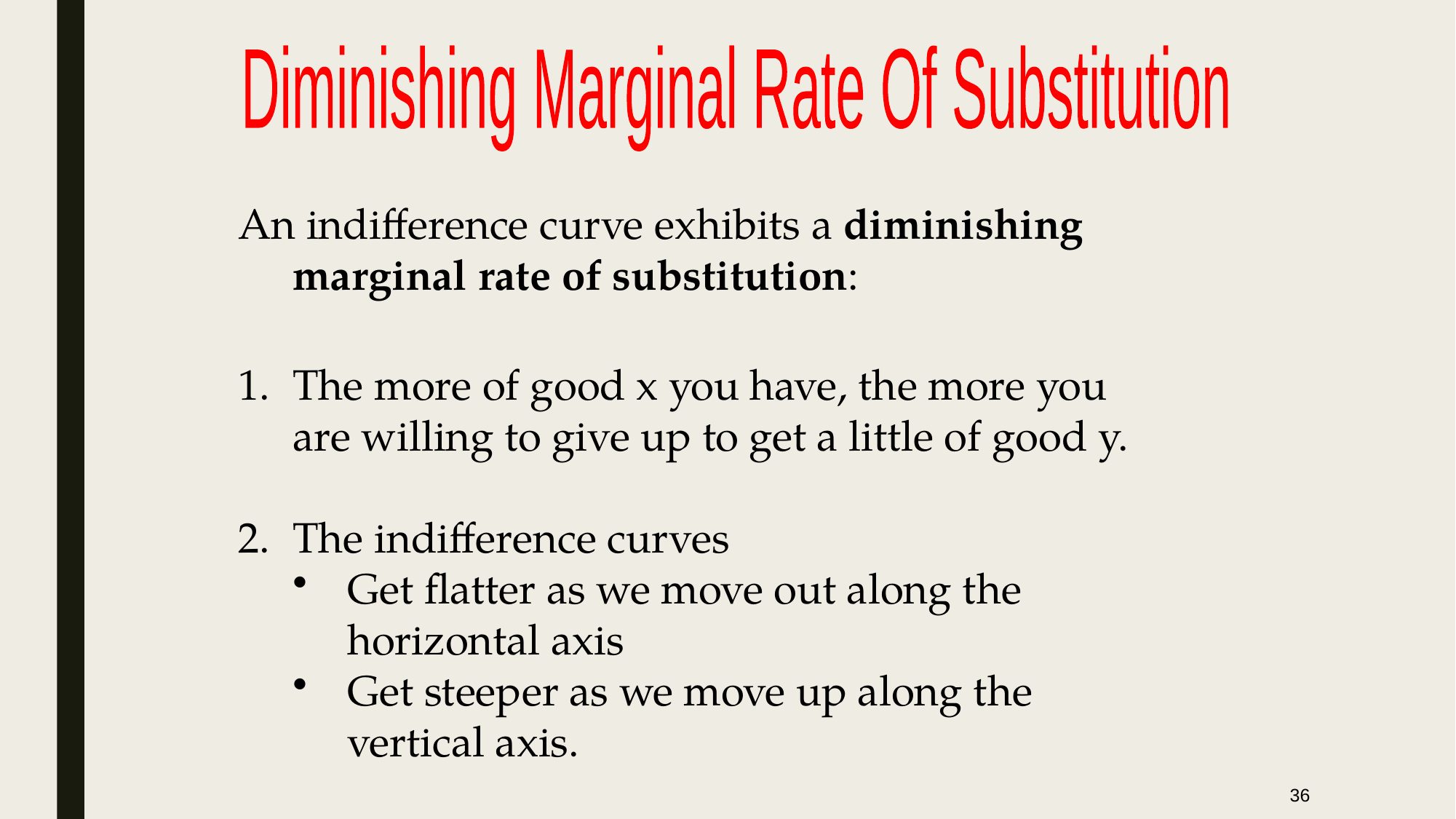

Diminishing Marginal Rate Of Substitution
An indifference curve exhibits a diminishing marginal rate of substitution:

The more of good x you have, the more you are willing to give up to get a little of good y.

The indifference curves
Get flatter as we move out along the horizontal axis
Get steeper as we move up along the vertical axis.
36